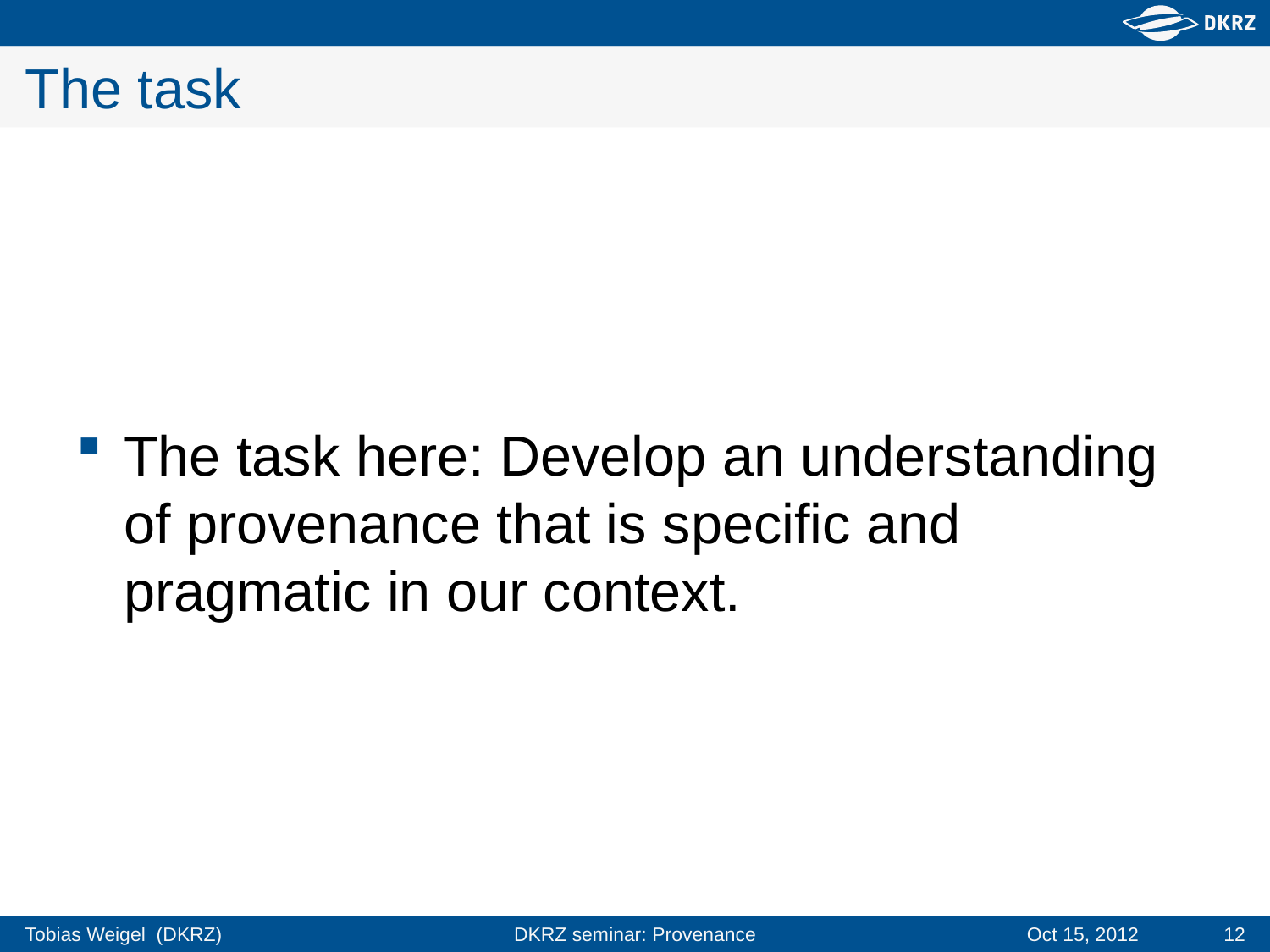

# The task
The task here: Develop an understanding of provenance that is specific and pragmatic in our context.
12
DKRZ seminar: Provenance
Oct 15, 2012